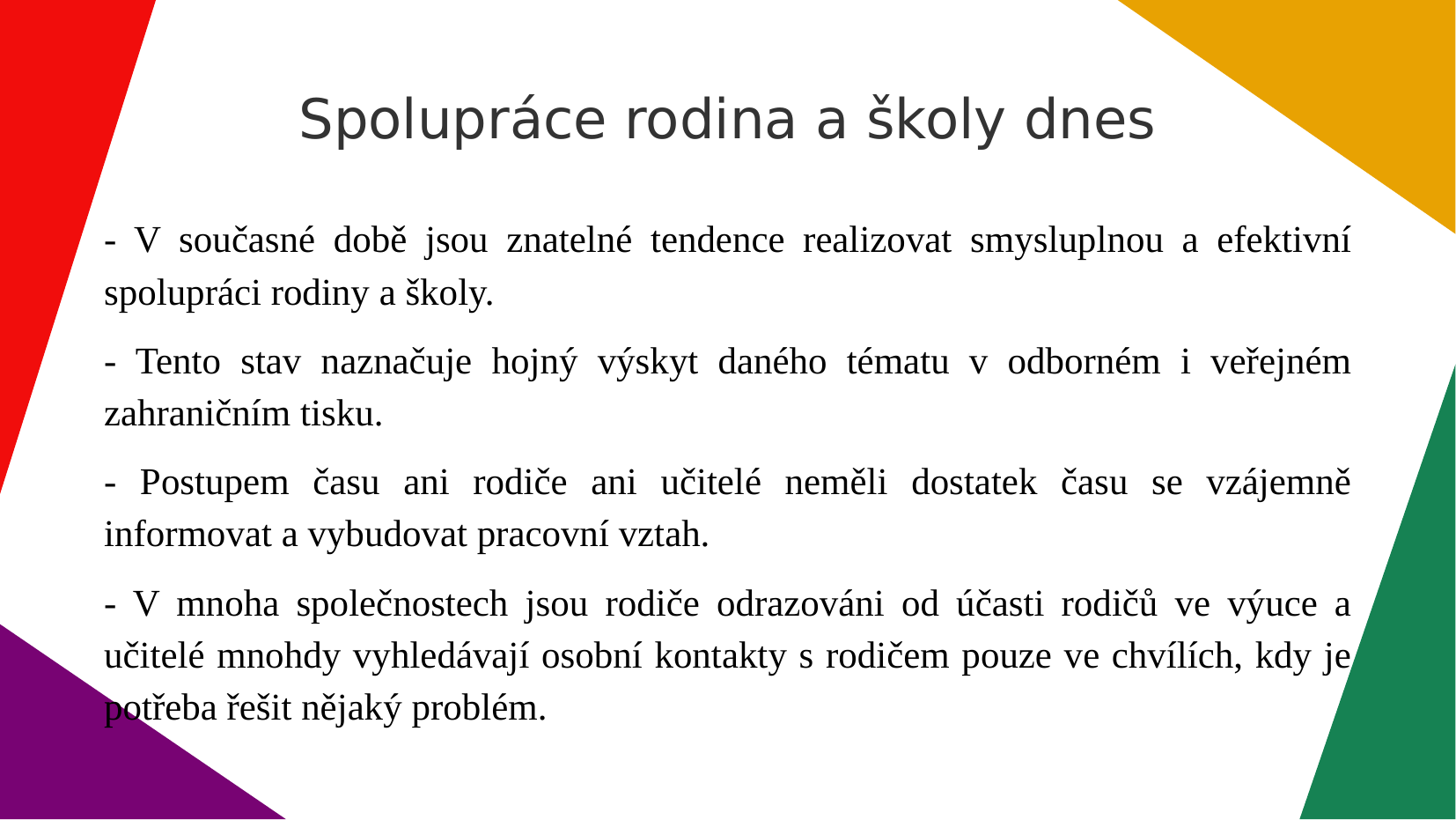

Spolupráce rodina a školy dnes
- V současné době jsou znatelné tendence realizovat smysluplnou a efektivní spolupráci rodiny a školy.
- Tento stav naznačuje hojný výskyt daného tématu v odborném i veřejném zahraničním tisku.
- Postupem času ani rodiče ani učitelé neměli dostatek času se vzájemně informovat a vybudovat pracovní vztah.
- V mnoha společnostech jsou rodiče odrazováni od účasti rodičů ve výuce a učitelé mnohdy vyhledávají osobní kontakty s rodičem pouze ve chvílích, kdy je potřeba řešit nějaký problém.